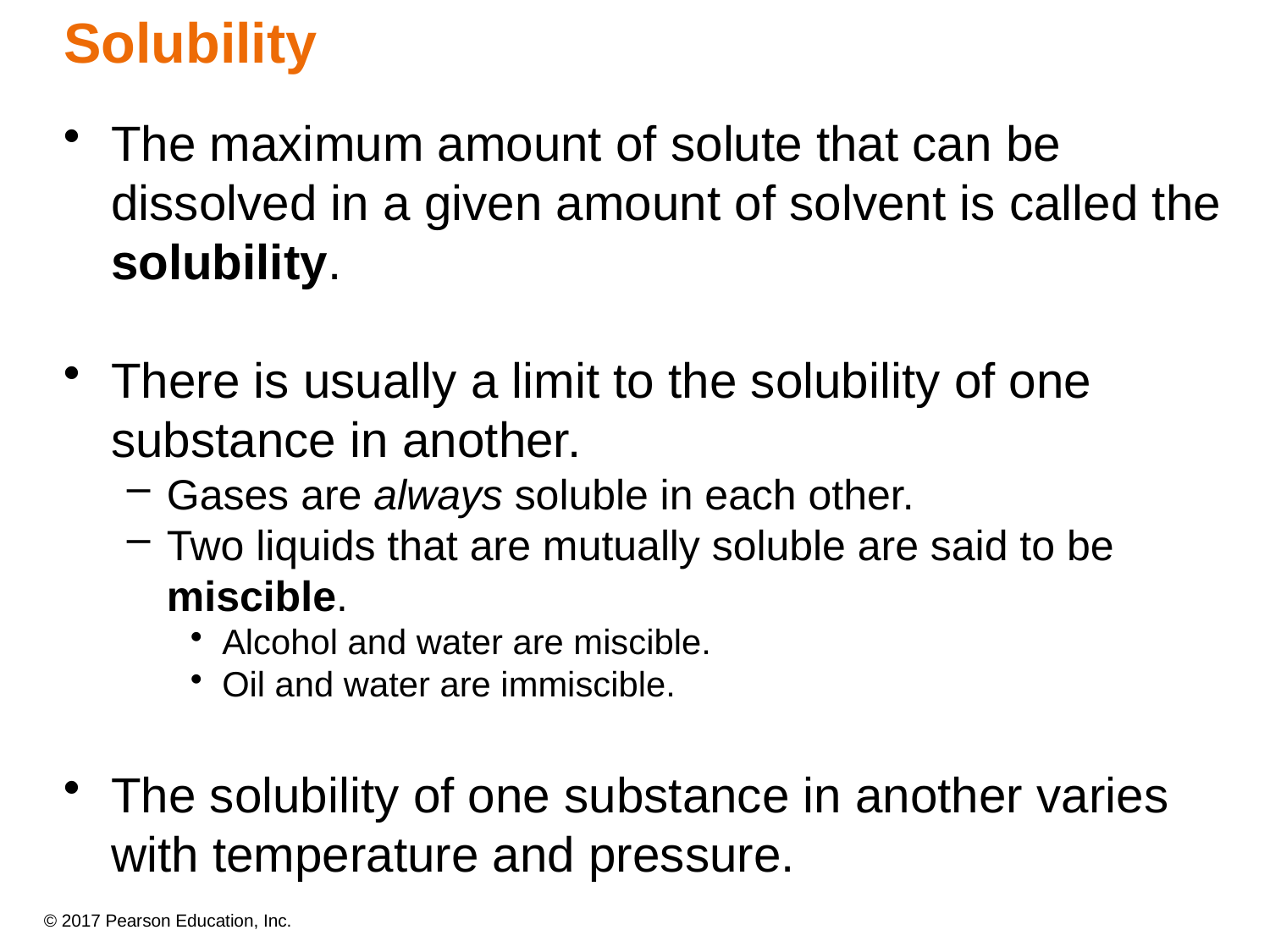

# Solubility
The maximum amount of solute that can be dissolved in a given amount of solvent is called the solubility.

There is usually a limit to the solubility of one substance in another.
Gases are always soluble in each other.
Two liquids that are mutually soluble are said to be miscible.
Alcohol and water are miscible.
Oil and water are immiscible.

The solubility of one substance in another varies with temperature and pressure.